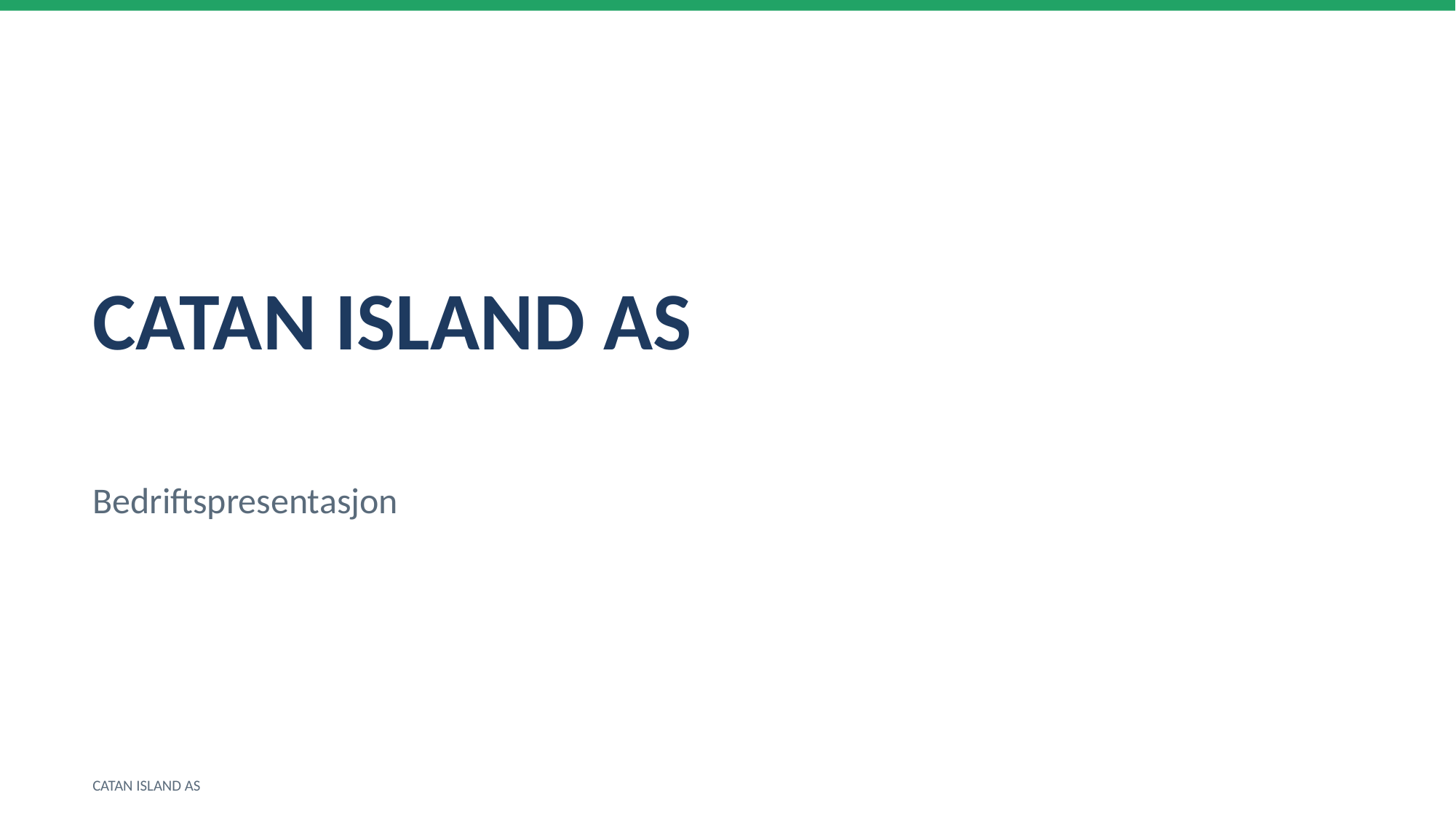

CATAN ISLAND AS
Bedriftspresentasjon
CATAN ISLAND AS